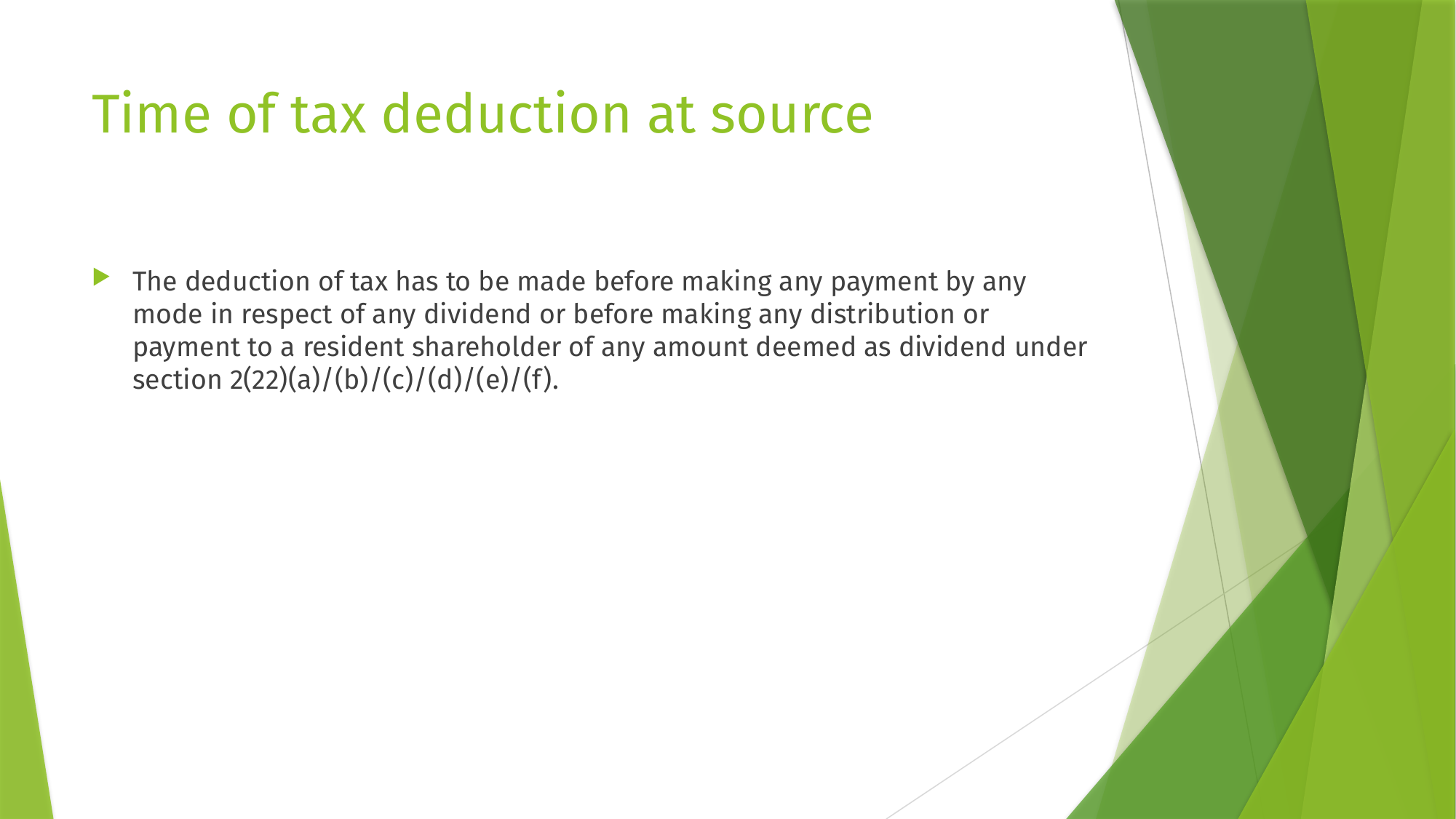

# Time of tax deduction at source
The deduction of tax has to be made before making any payment by any mode in respect of any dividend or before making any distribution or payment to a resident shareholder of any amount deemed as dividend under section 2(22)(a)/(b)/(c)/(d)/(e)/(f).